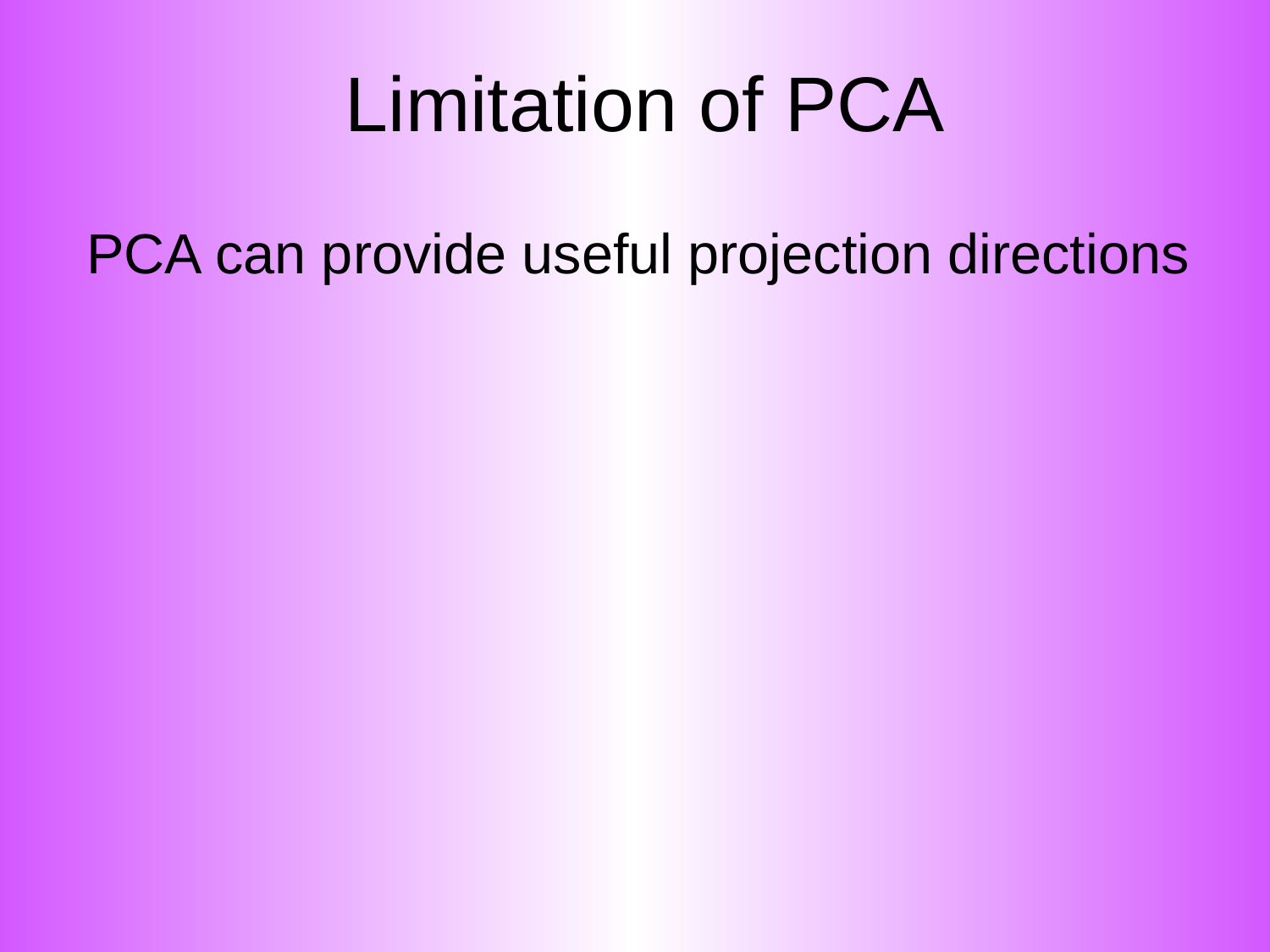

# Limitation of PCA
PCA can provide useful projection directions